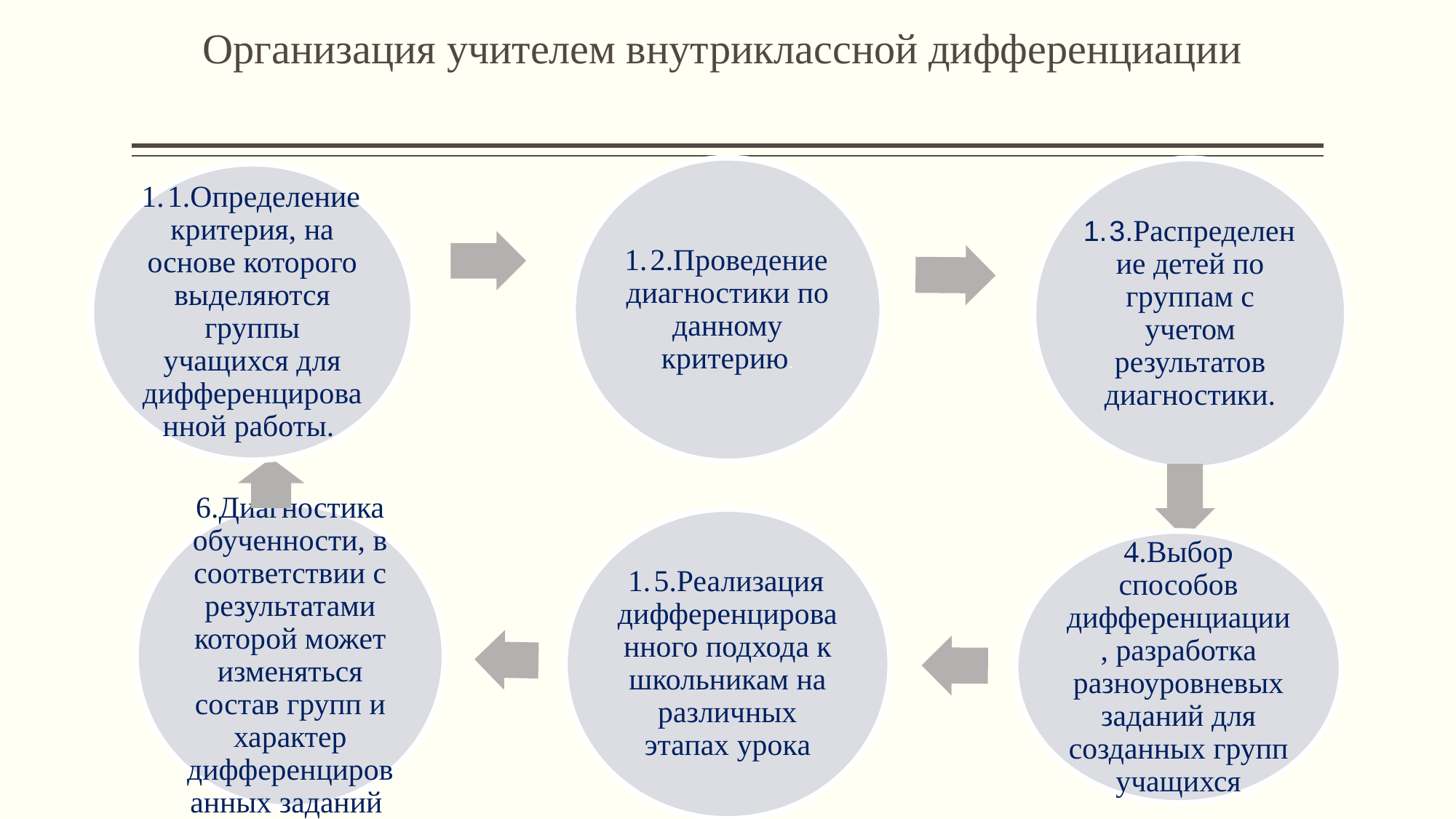

# Организация учителем внутриклассной дифференциации
2.Проведение диагностики по данному критерию.

3.Распределение детей по группам с учетом результатов диагностики.

4.Выбор способов дифференциации, разработка разноуровневых заданий для созданных групп учащихся

5.Реализация дифференцированного подхода к школьникам на различных этапах урока

6.Диагностика обученности, в соответствии с результатами которой может изменяться состав групп и характер дифференцированных заданий

1.Определение критерия, на основе которого выделяются группы учащихся для дифференцированной работы.